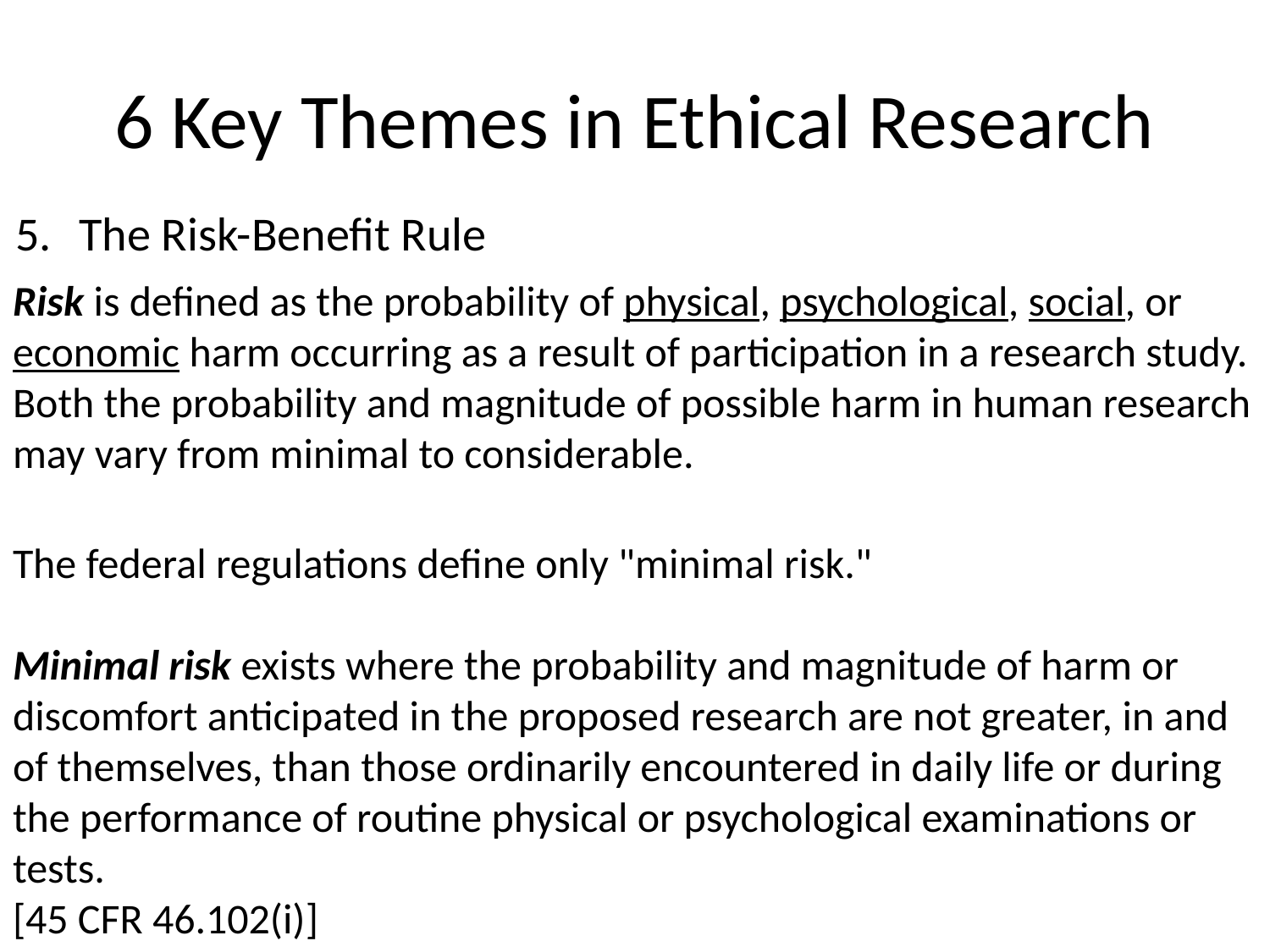

# 6 Key Themes in Ethical Research
The Risk-Benefit Rule
Risk is defined as the probability of physical, psychological, social, or economic harm occurring as a result of participation in a research study. Both the probability and magnitude of possible harm in human research may vary from minimal to considerable.
The federal regulations define only "minimal risk."
Minimal risk exists where the probability and magnitude of harm or discomfort anticipated in the proposed research are not greater, in and of themselves, than those ordinarily encountered in daily life or during the performance of routine physical or psychological examinations or tests.
[45 CFR 46.102(i)]